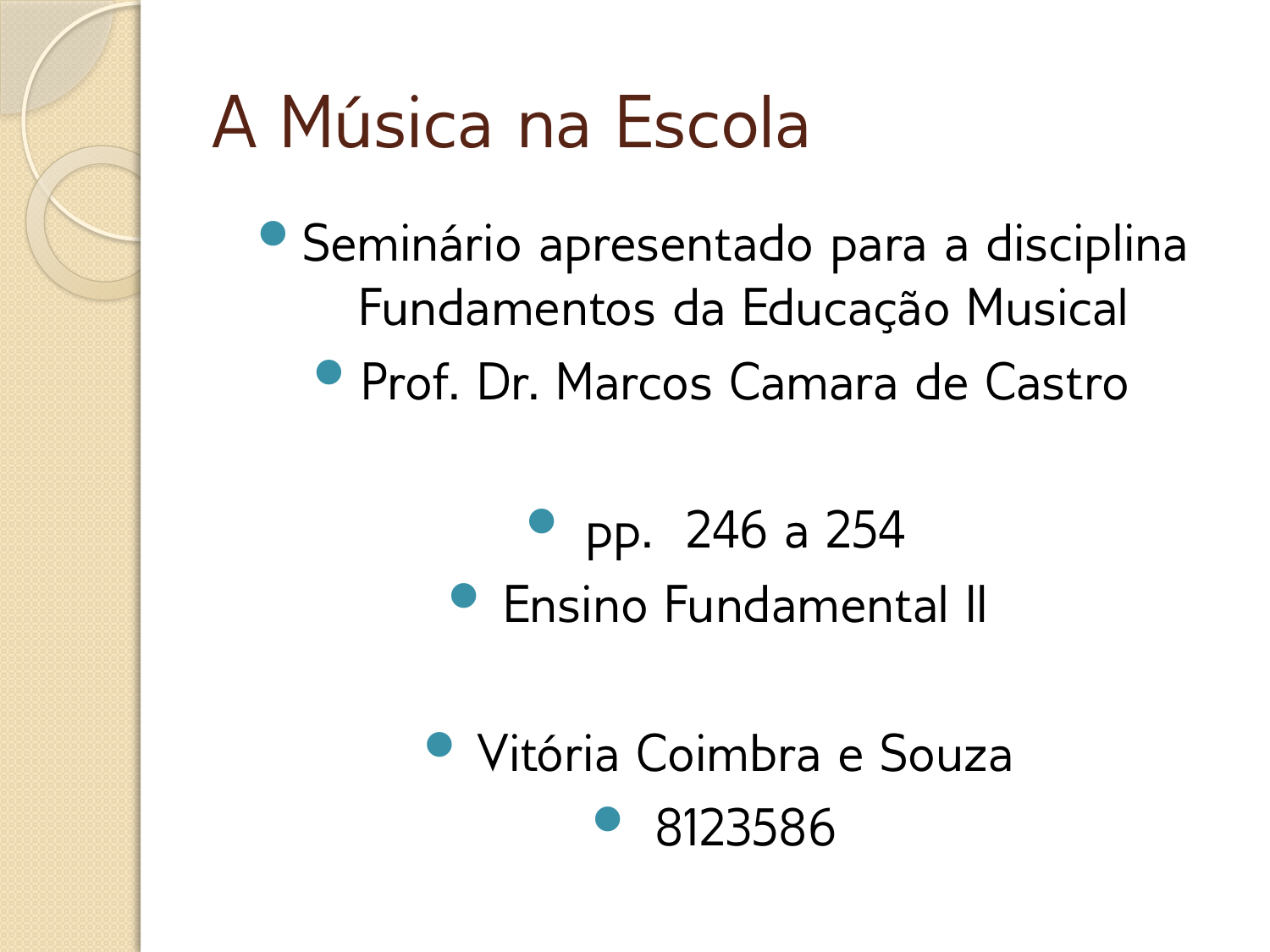

# A Música na Escola
Seminário apresentado para a disciplina Fundamentos da Educação Musical
Prof. Dr. Marcos Camara de Castro

pp.  246 a 254
Ensino Fundamental II

Vitória Coimbra e Souza
8123586